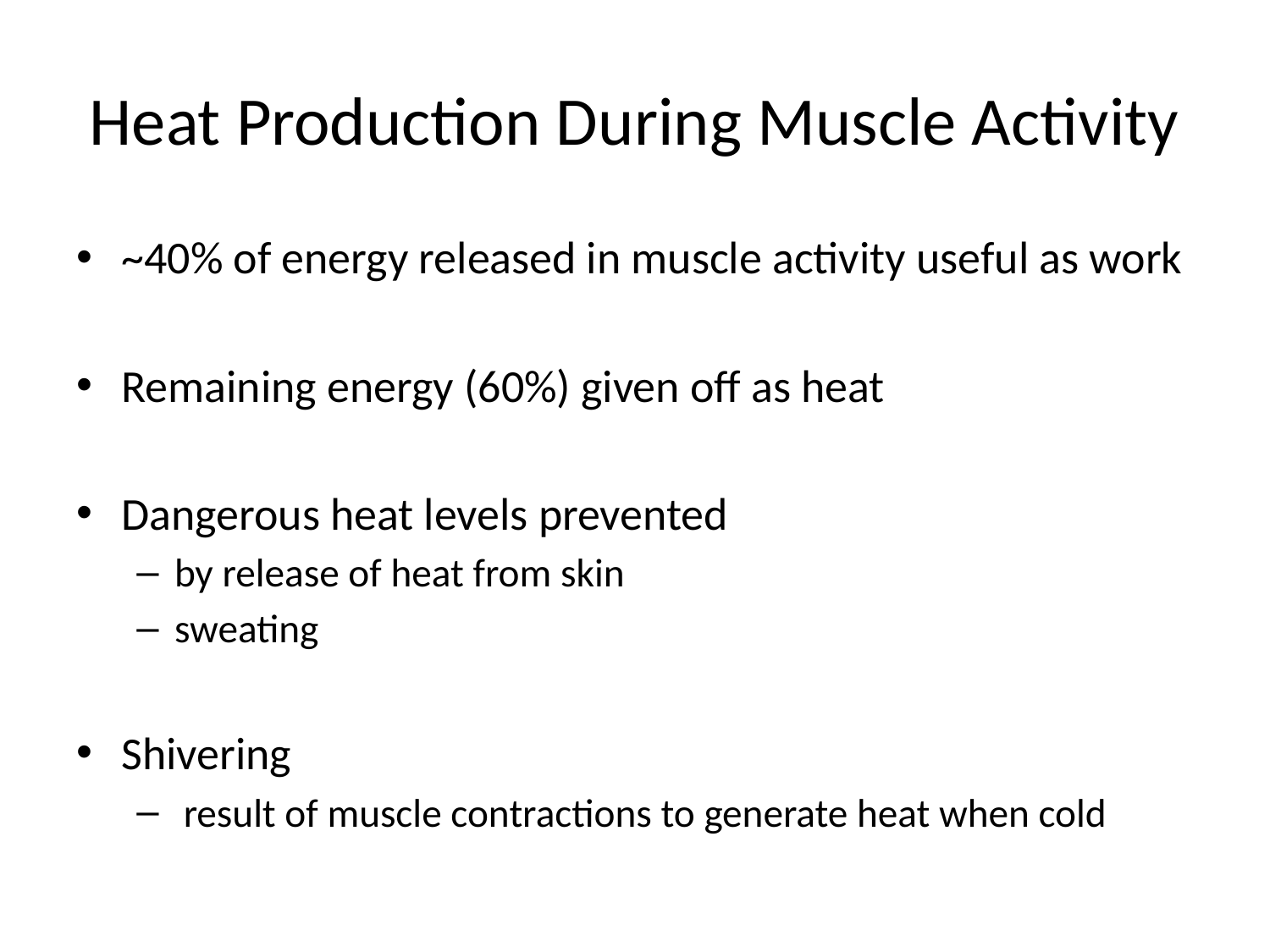

# Heat Production During Muscle Activity
~40% of energy released in muscle activity useful as work

Remaining energy (60%) given off as heat

Dangerous heat levels prevented
by release of heat from skin
sweating

Shivering
 result of muscle contractions to generate heat when cold